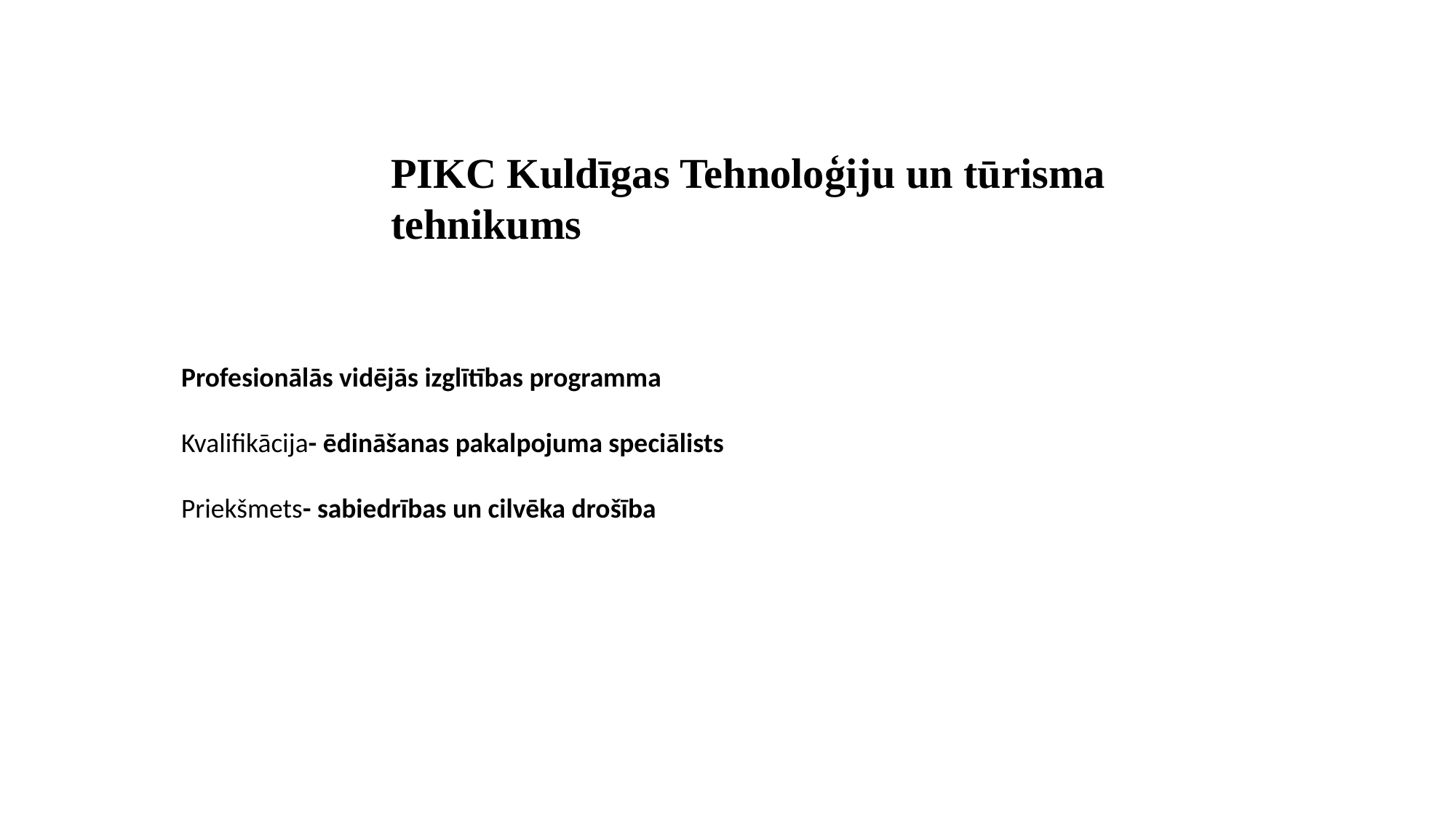

PIKC Kuldīgas Tehnoloģiju un tūrisma tehnikums
Profesionālās vidējās izglītības programma

Kvalifikācija- ēdināšanas pakalpojuma speciālists

Priekšmets- sabiedrības un cilvēka drošība